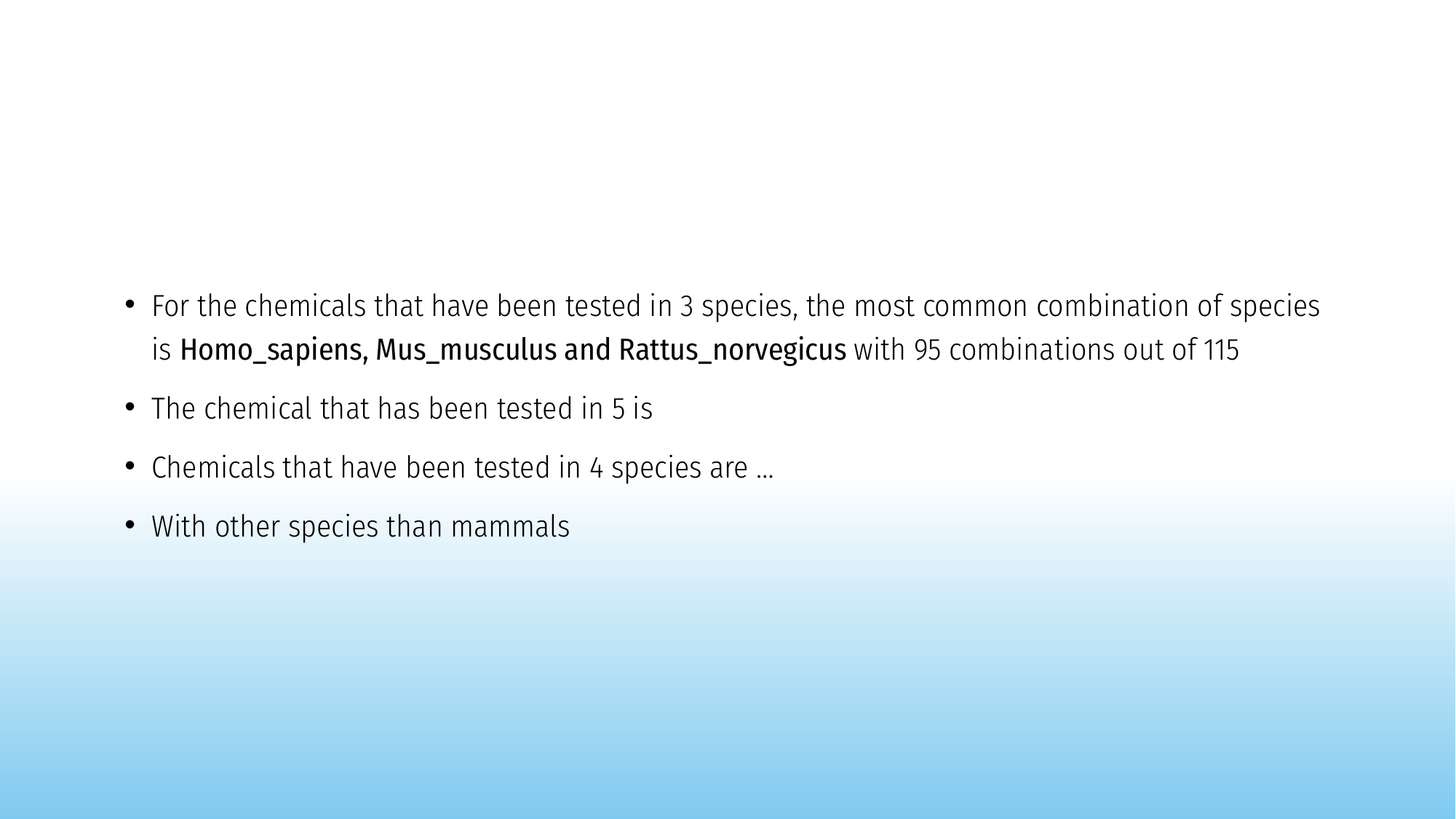

#
For the chemicals that have been tested in 3 species, the most common combination of species is Homo_sapiens, Mus_musculus and Rattus_norvegicus with 95 combinations out of 115
The chemical that has been tested in 5 is
Chemicals that have been tested in 4 species are …
With other species than mammals